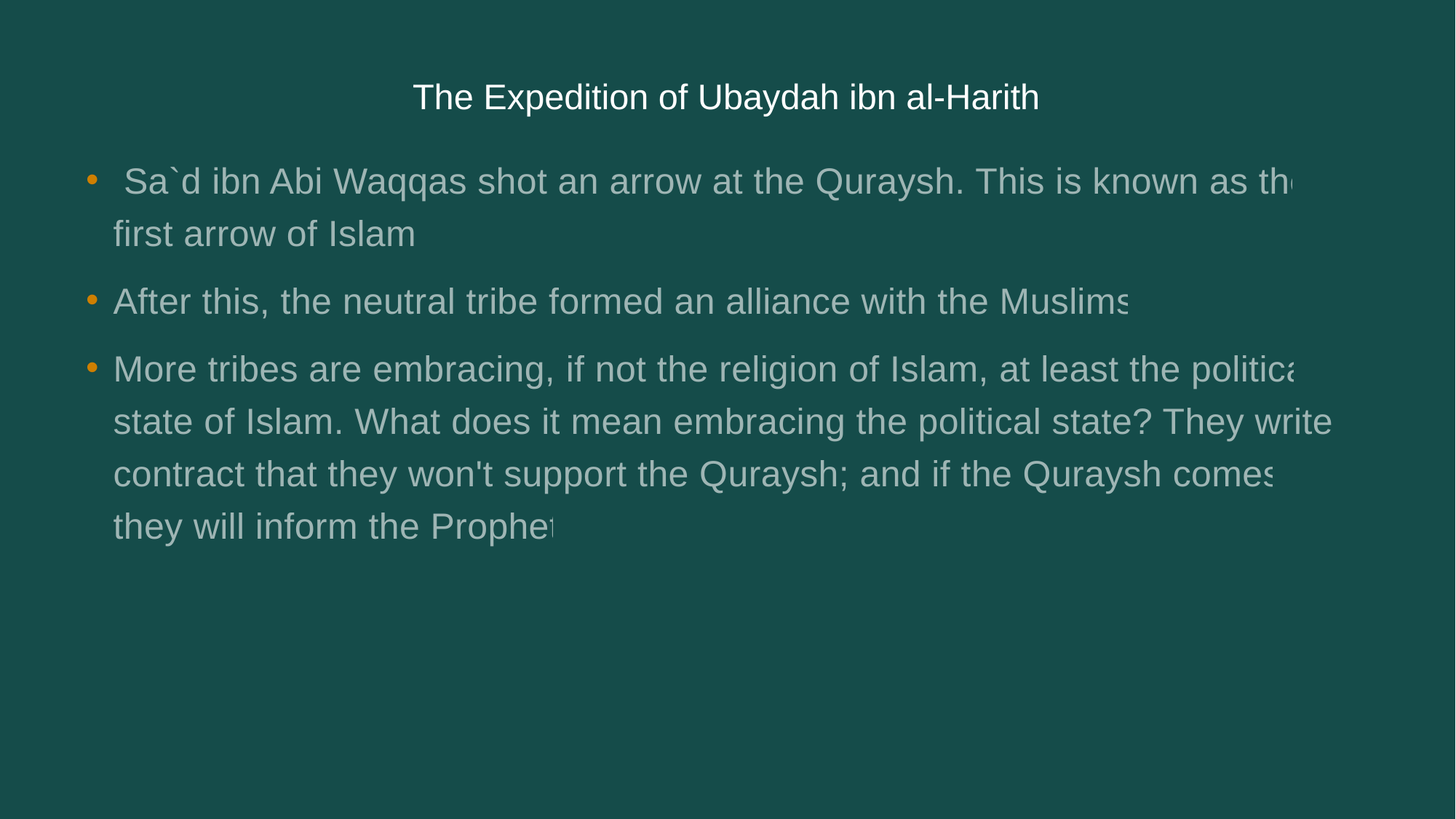

# The Expedition of Ubaydah ibn al-Harith
 Sa`d ibn Abi Waqqas shot an arrow at the Quraysh. This is known as the first arrow of Islam.
After this, the neutral tribe formed an alliance with the Muslims.
More tribes are embracing, if not the religion of Islam, at least the political state of Islam. What does it mean embracing the political state? They write a contract that they won't support the Quraysh; and if the Quraysh comes, they will inform the Prophet